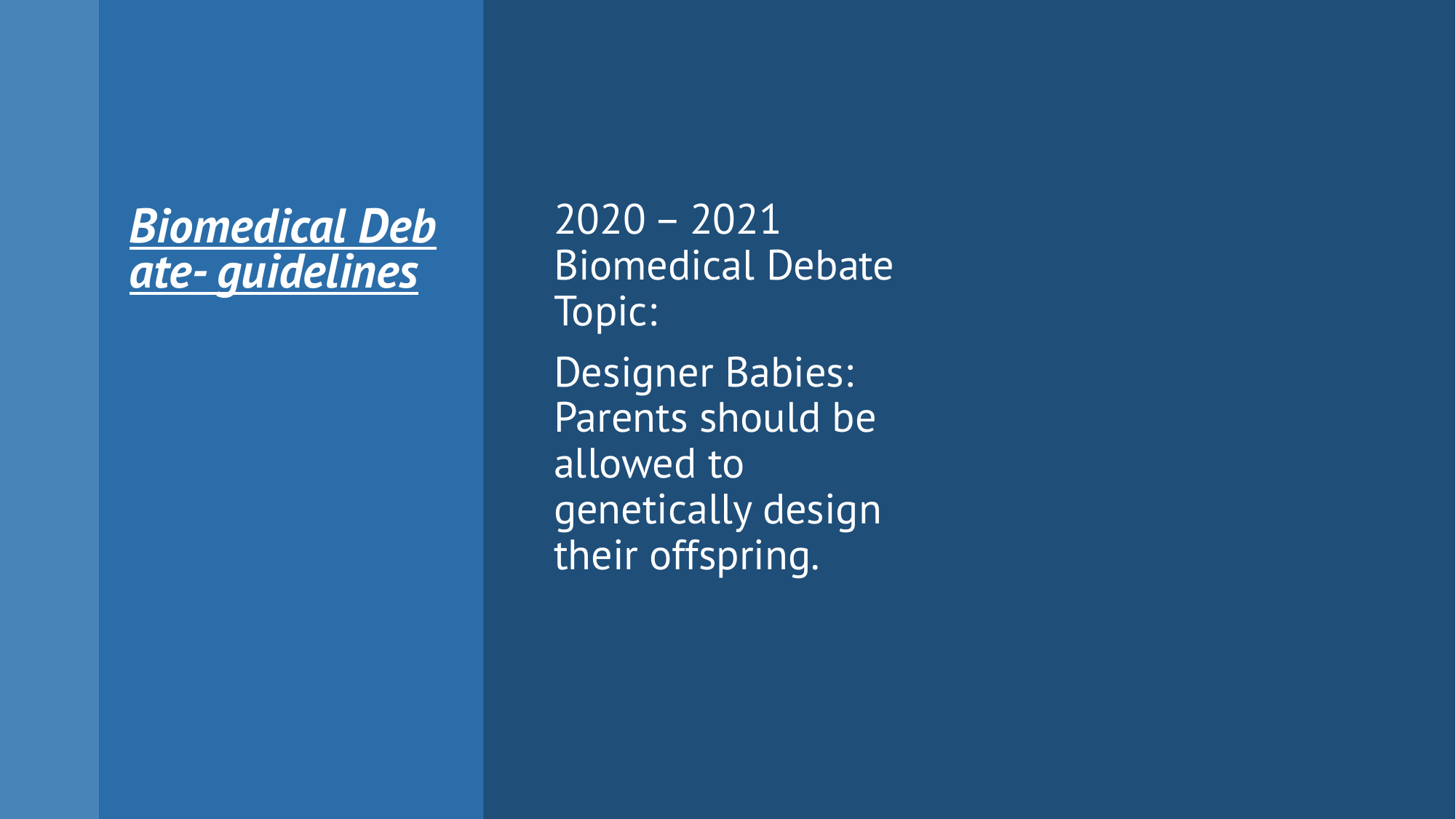

# Biomedical Debate- guidelines
2020 – 2021 Biomedical Debate Topic:
Designer Babies:  Parents should be allowed to genetically design their offspring.